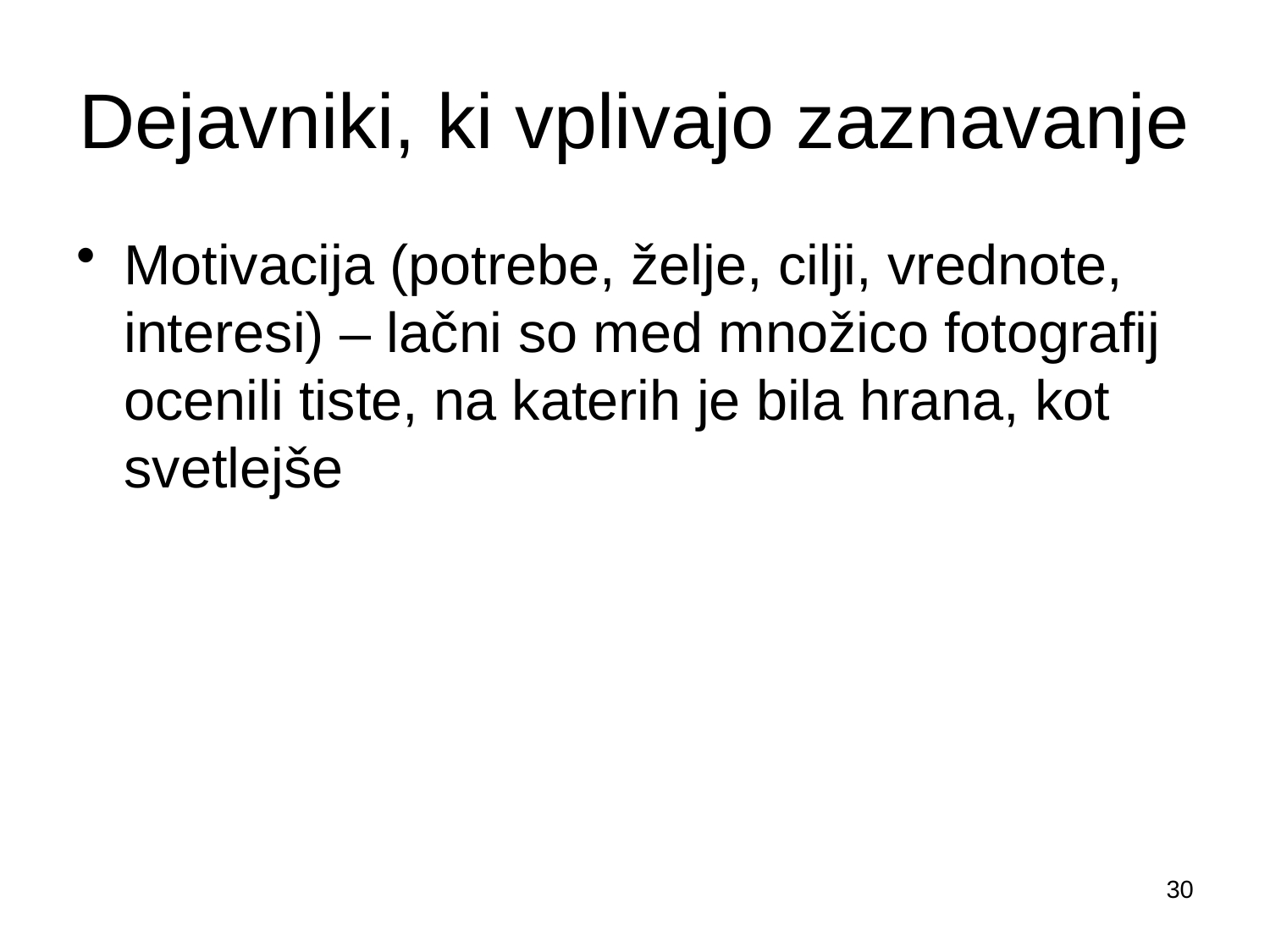

# Dejavniki, ki vplivajo zaznavanje
Motivacija (potrebe, želje, cilji, vrednote, interesi) – lačni so med množico fotografij ocenili tiste, na katerih je bila hrana, kot svetlejše
30